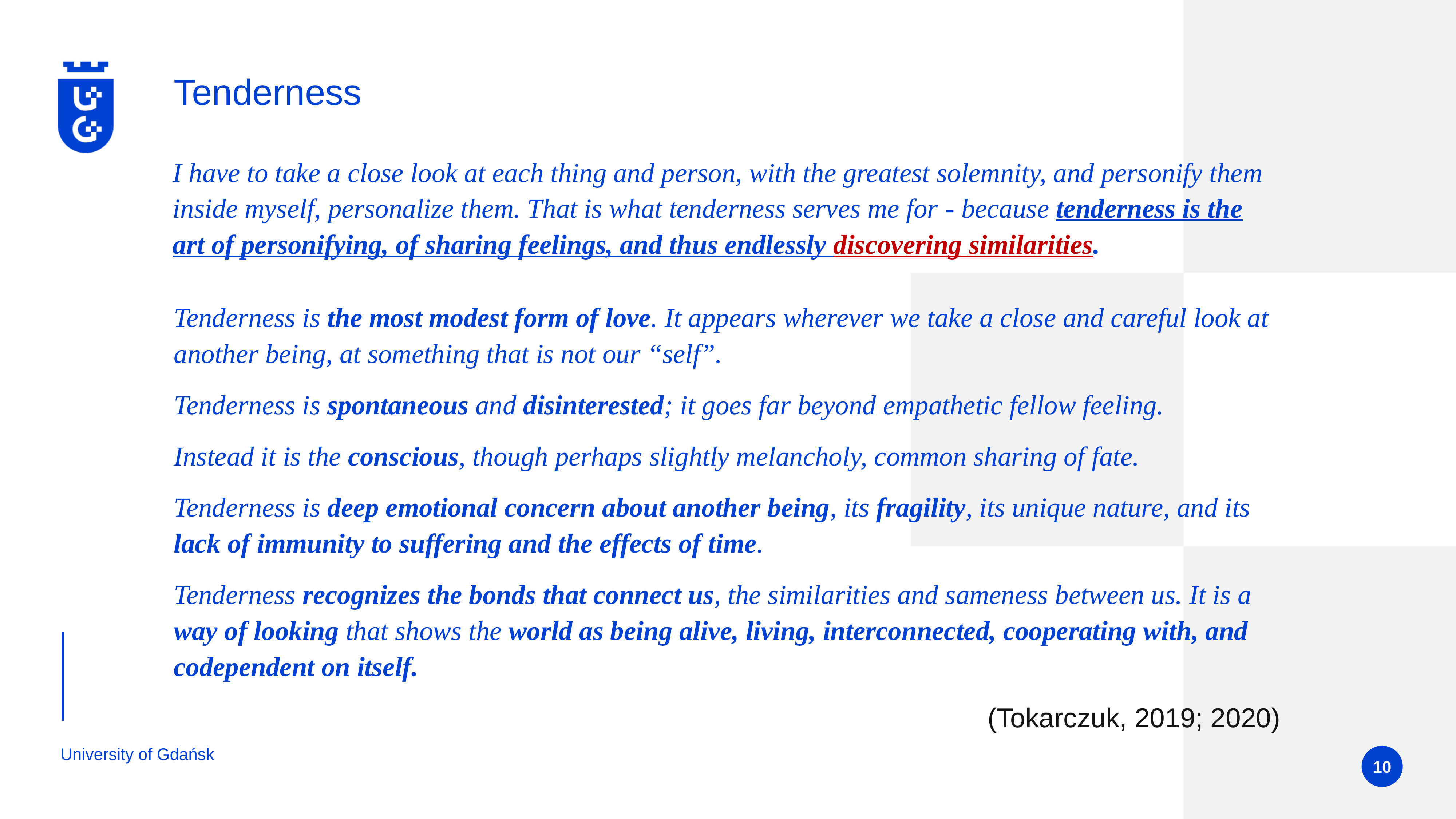

# Tenderness
I have to take a close look at each thing and person, with the greatest solemnity, and personify them inside myself, personalize them. That is what tenderness serves me for - because tenderness is the art of personifying, of sharing feelings, and thus endlessly discovering similarities.
Tenderness is the most modest form of love. It appears wherever we take a close and careful look at another being, at something that is not our “self”.
Tenderness is spontaneous and disinterested; it goes far beyond empathetic fellow feeling.
Instead it is the conscious, though perhaps slightly melancholy, common sharing of fate.
Tenderness is deep emotional concern about another being, its fragility, its unique nature, and its lack of immunity to suffering and the effects of time.
Tenderness recognizes the bonds that connect us, the similarities and sameness between us. It is a way of looking that shows the world as being alive, living, interconnected, cooperating with, and codependent on itself.
(Tokarczuk, 2019; 2020)